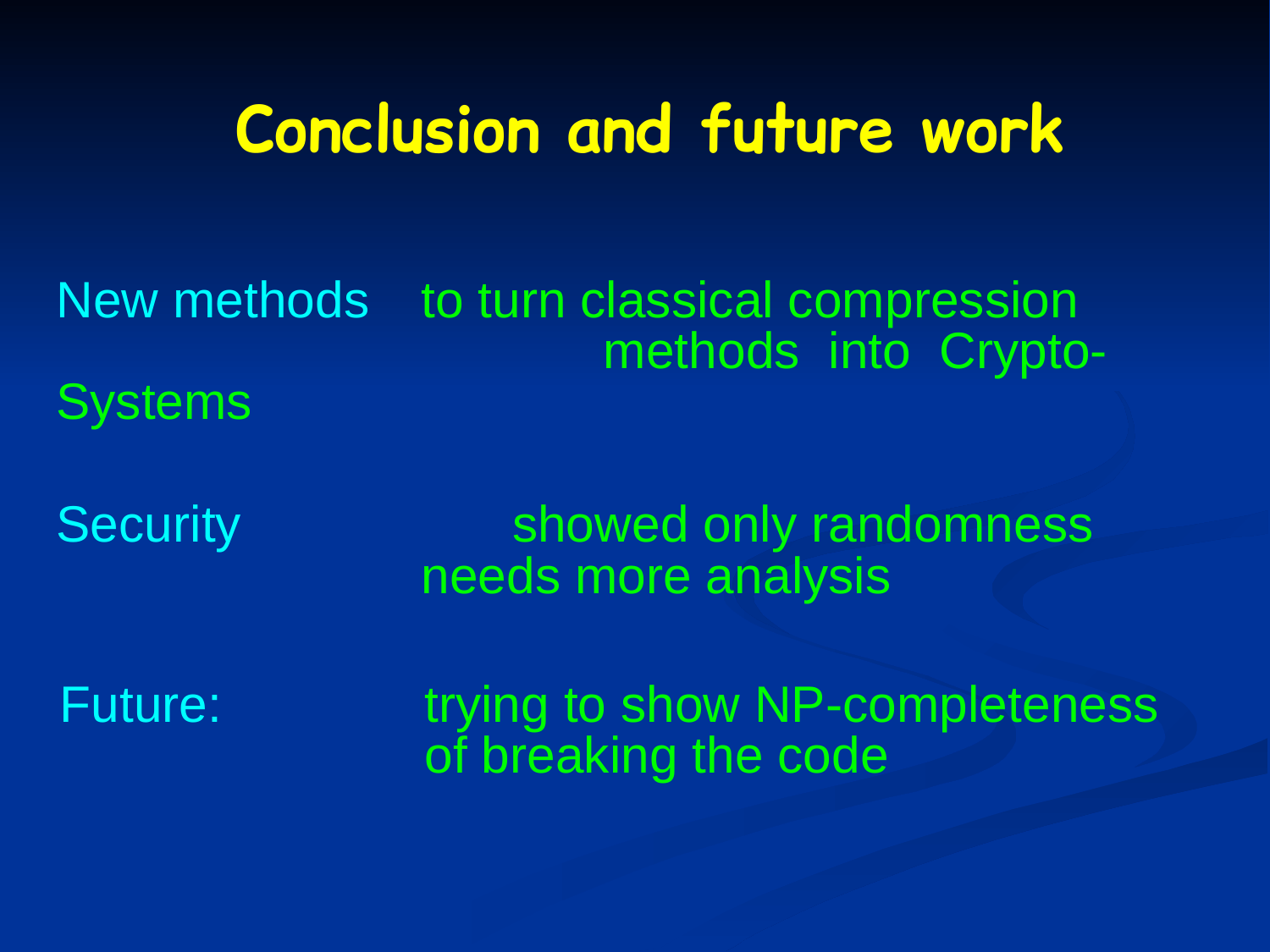

Conclusion and future work

New methods 	to turn classical compression 							methods  into  Crypto-Systems

Security		 	showed only randomness
				needs more analysis
Future: 			trying to show NP-completeness
				of breaking the code